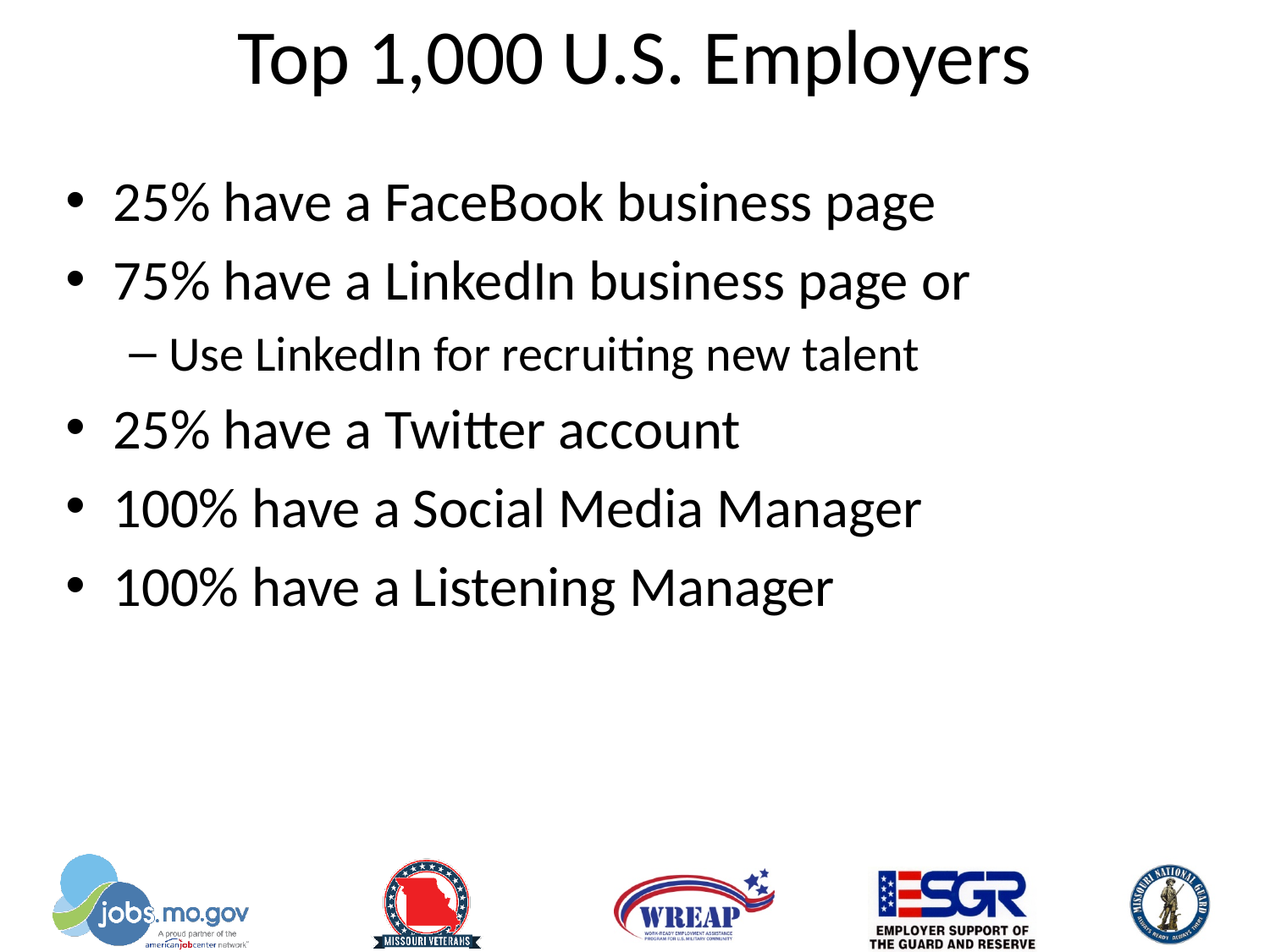

# Top 1,000 U.S. Employers
25% have a FaceBook business page
75% have a LinkedIn business page or
Use LinkedIn for recruiting new talent
25% have a Twitter account
100% have a Social Media Manager
100% have a Listening Manager